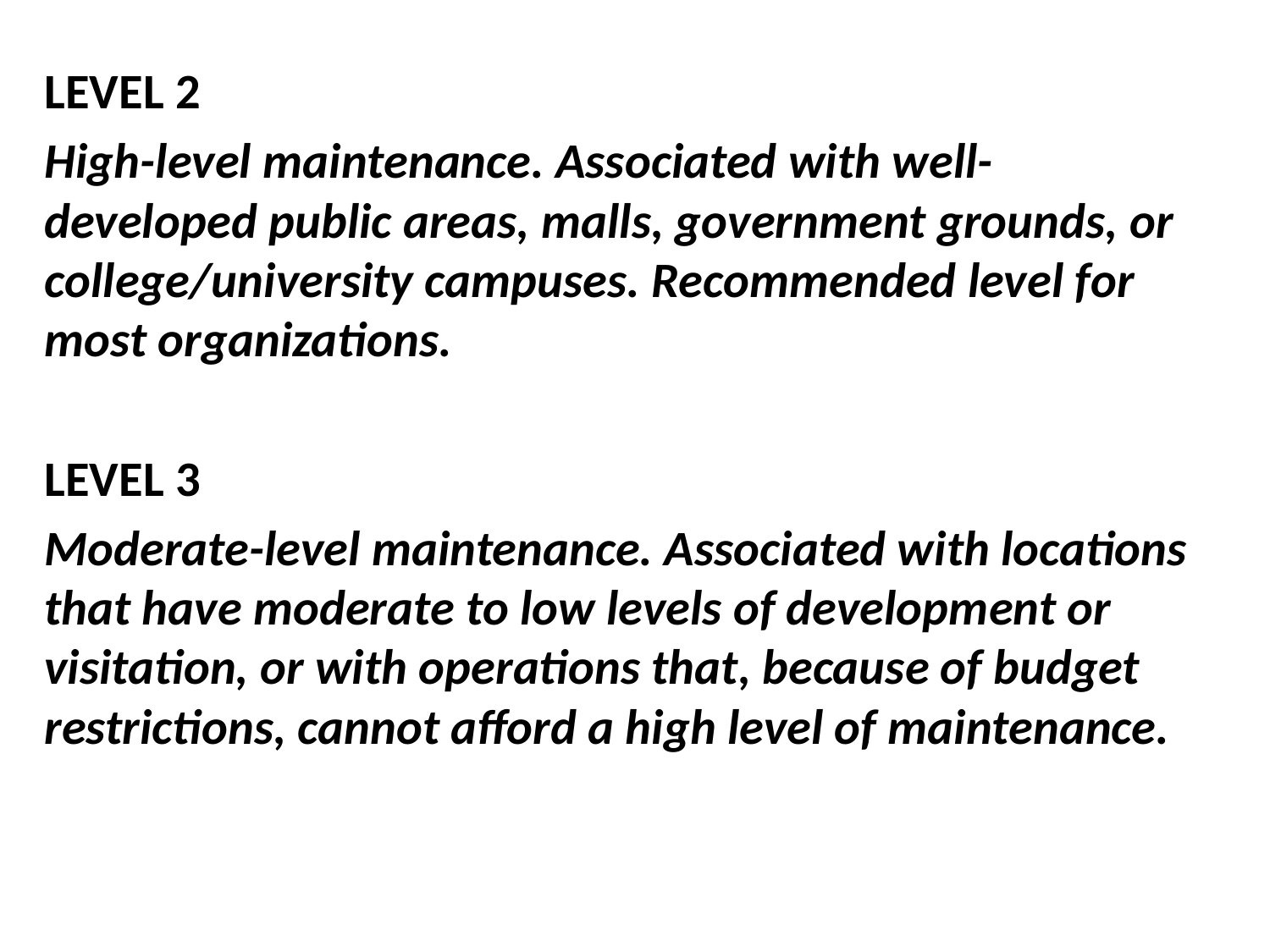

LEVEL 2
High-level maintenance. Associated with well-developed public areas, malls, government grounds, or college/university campuses. Recommended level for most organizations.

LEVEL 3
Moderate-level maintenance. Associated with locations that have moderate to low levels of development or visitation, or with operations that, because of budget restrictions, cannot afford a high level of maintenance.